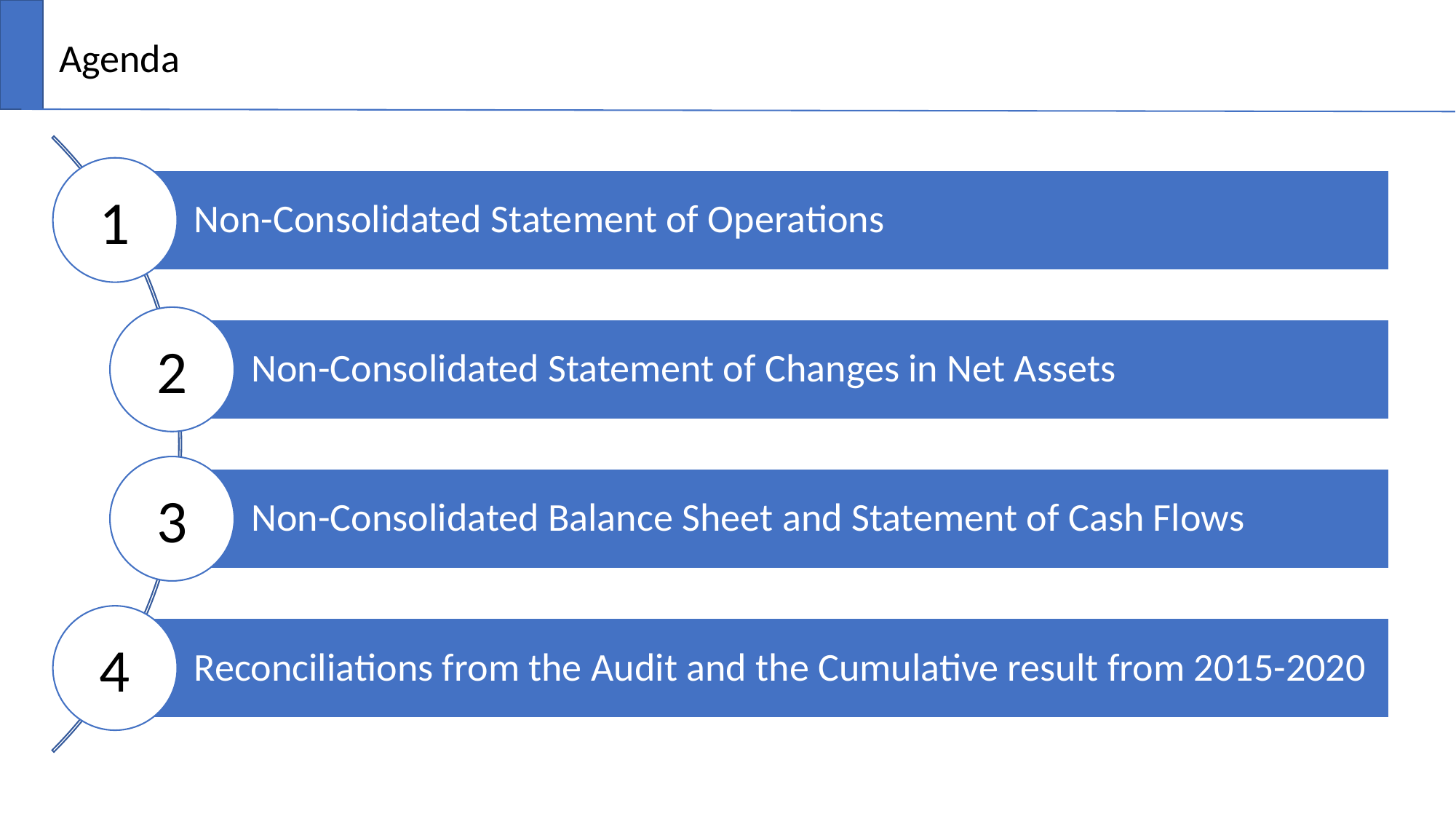

1
Non-Consolidated Statement of Operations
2
Non-Consolidated Statement of Changes in Net Assets
3
Non-Consolidated Balance Sheet and Statement of Cash Flows
4
Reconciliations from the Audit and the Cumulative result from 2015-2020
Agenda
02